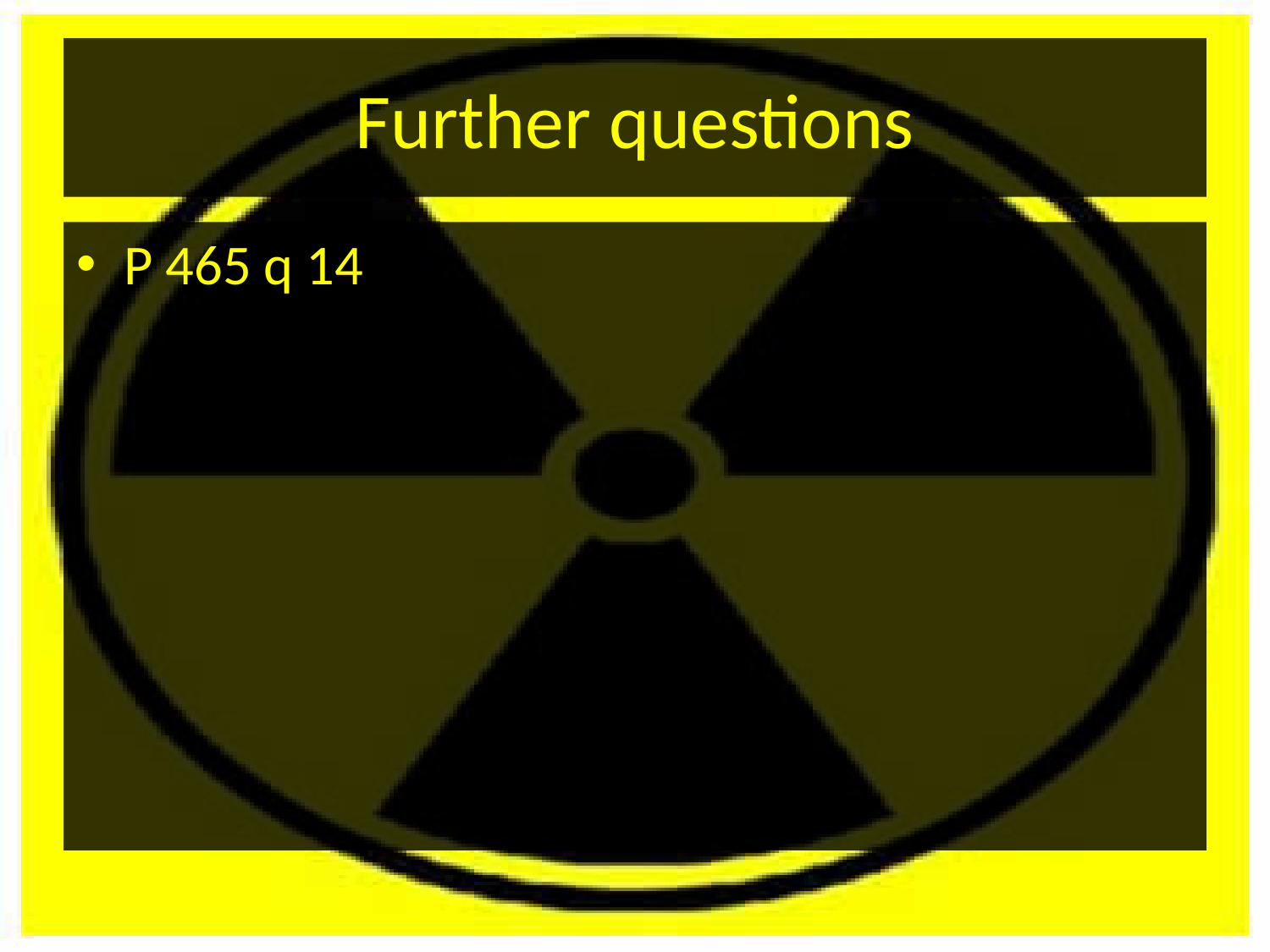

# Further questions
P 465 q 14